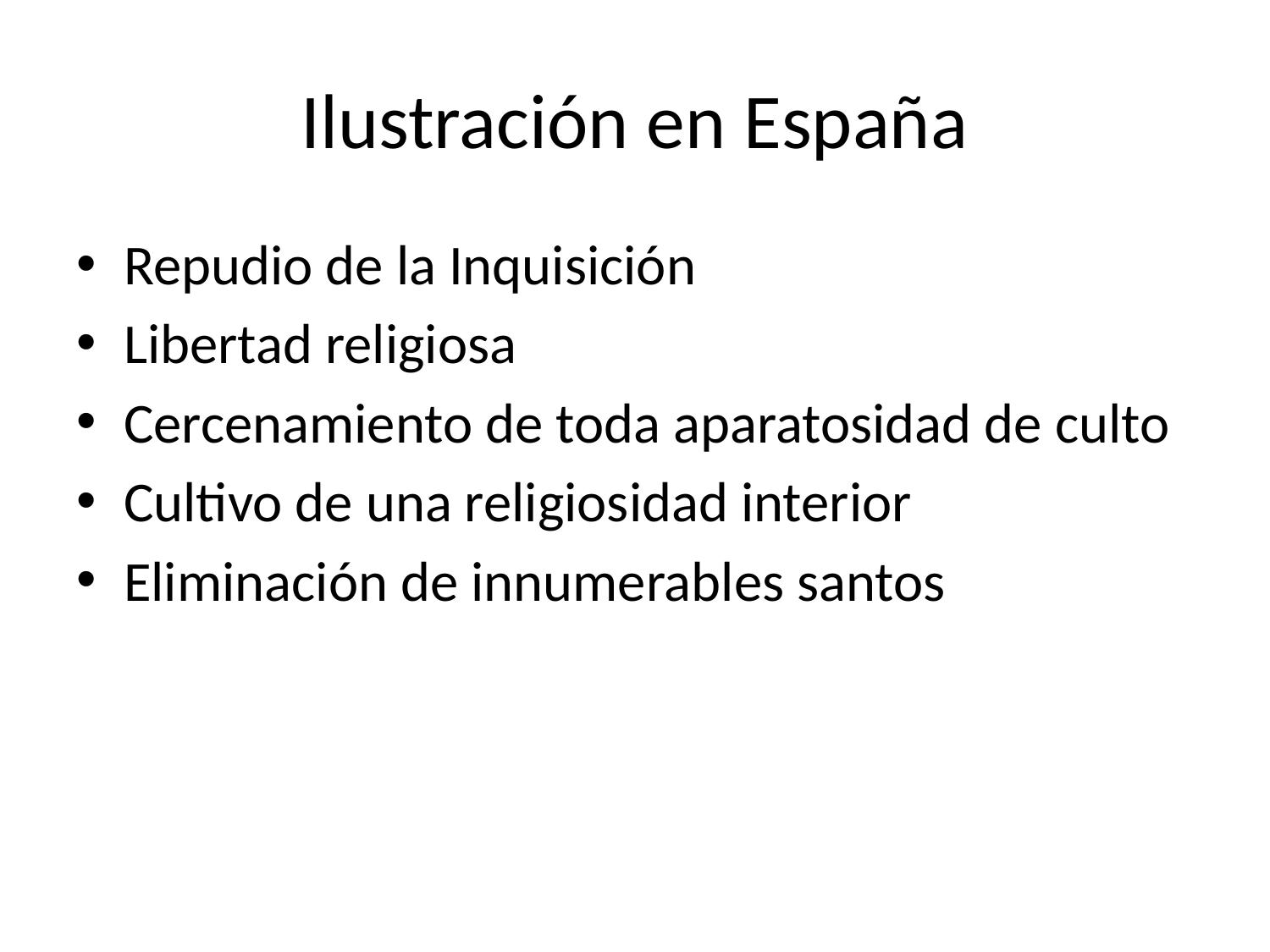

# Ilustración en España
Repudio de la Inquisición
Libertad religiosa
Cercenamiento de toda aparatosidad de culto
Cultivo de una religiosidad interior
Eliminación de innumerables santos